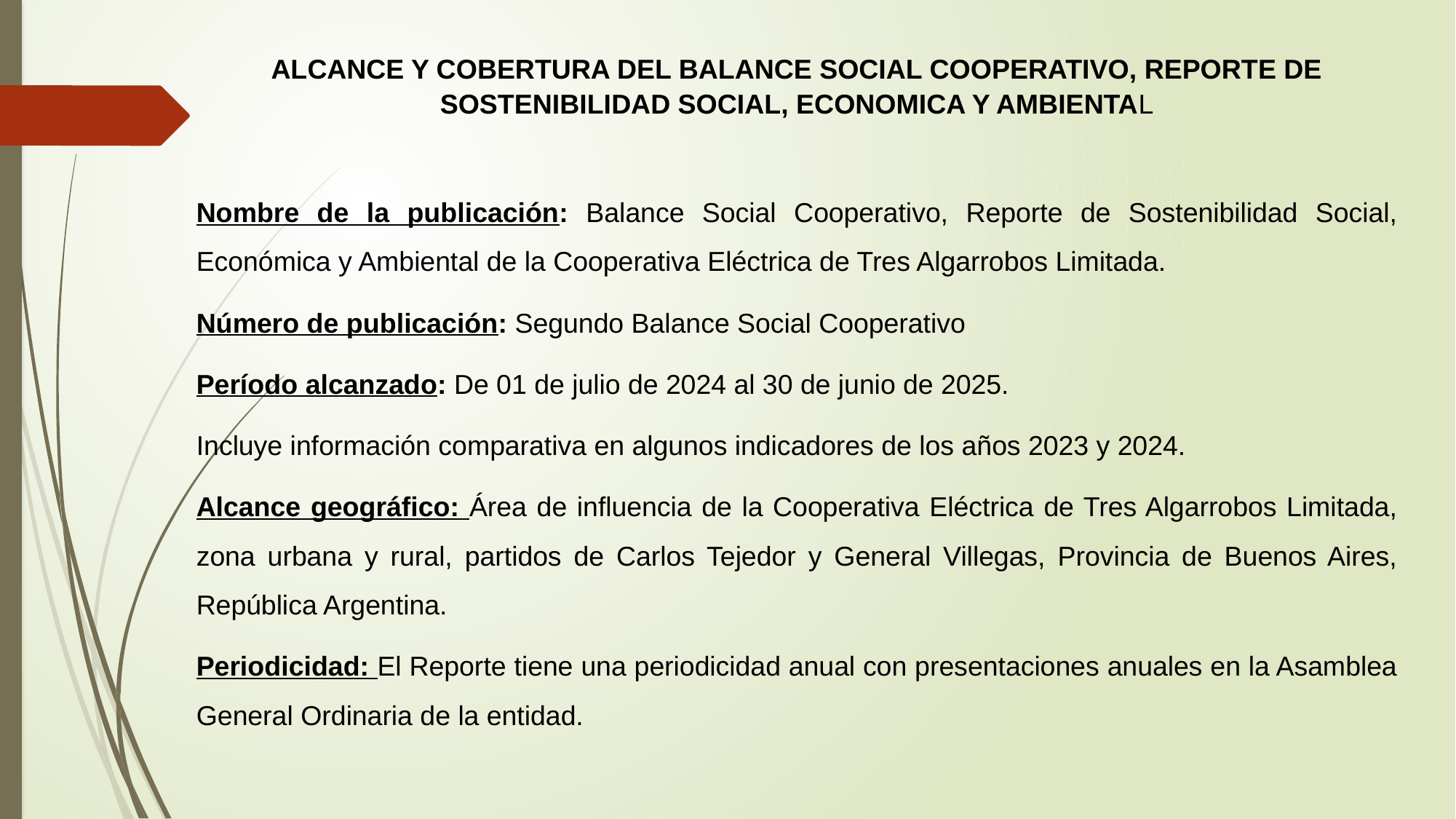

ALCANCE Y COBERTURA DEL BALANCE SOCIAL COOPERATIVO, REPORTE DE SOSTENIBILIDAD SOCIAL, ECONOMICA Y AMBIENTAL

Nombre de la publicación: Balance Social Cooperativo, Reporte de Sostenibilidad Social, Económica y Ambiental de la Cooperativa Eléctrica de Tres Algarrobos Limitada.
Número de publicación: Segundo Balance Social Cooperativo
Período alcanzado: De 01 de julio de 2024 al 30 de junio de 2025.
Incluye información comparativa en algunos indicadores de los años 2023 y 2024.
Alcance geográfico: Área de influencia de la Cooperativa Eléctrica de Tres Algarrobos Limitada, zona urbana y rural, partidos de Carlos Tejedor y General Villegas, Provincia de Buenos Aires, República Argentina.
Periodicidad: El Reporte tiene una periodicidad anual con presentaciones anuales en la Asamblea General Ordinaria de la entidad.